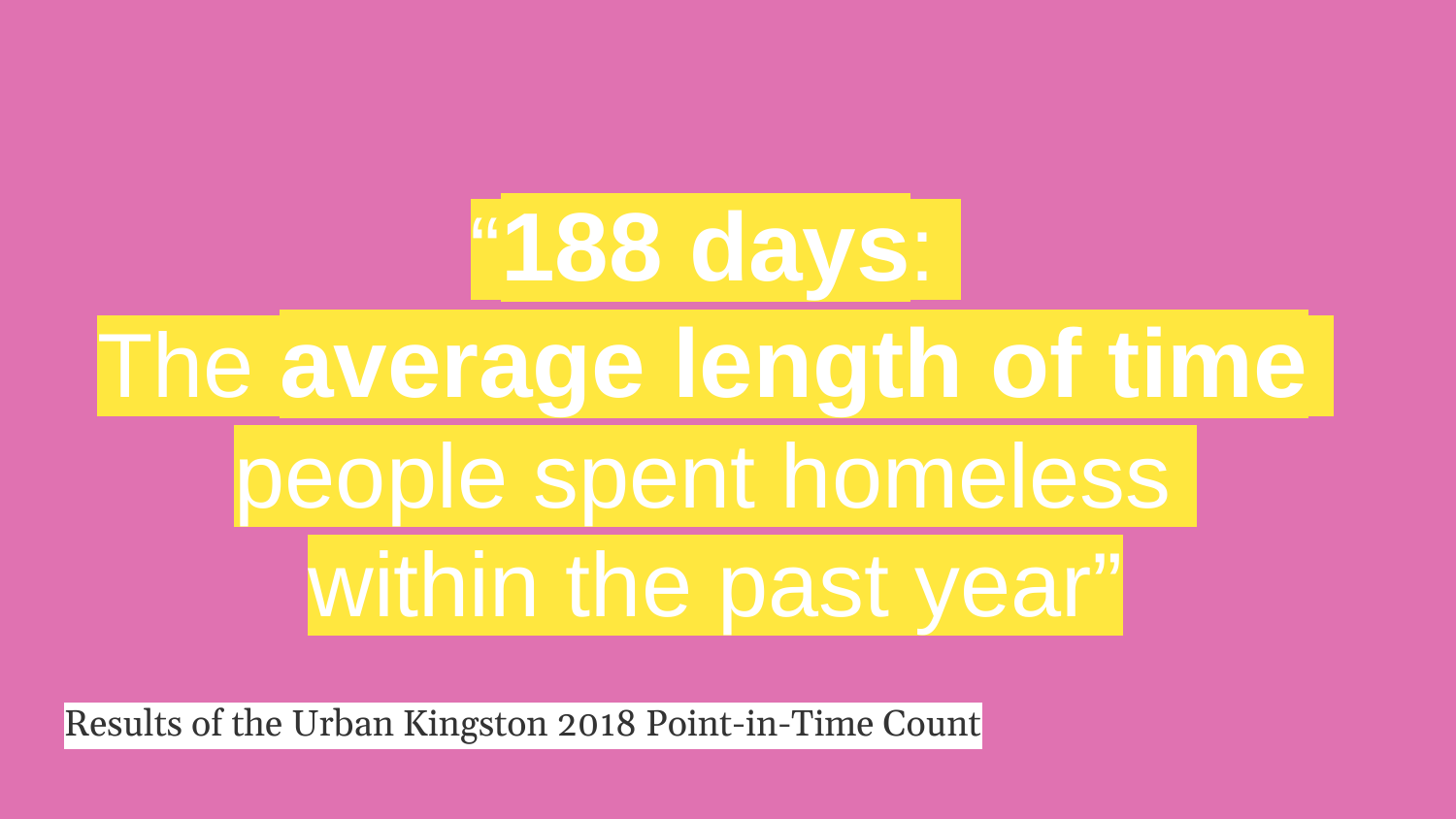

# “188 days: The average length of time people spent homeless within the past year”
Results of the Urban Kingston 2018 Point-in-Time Count